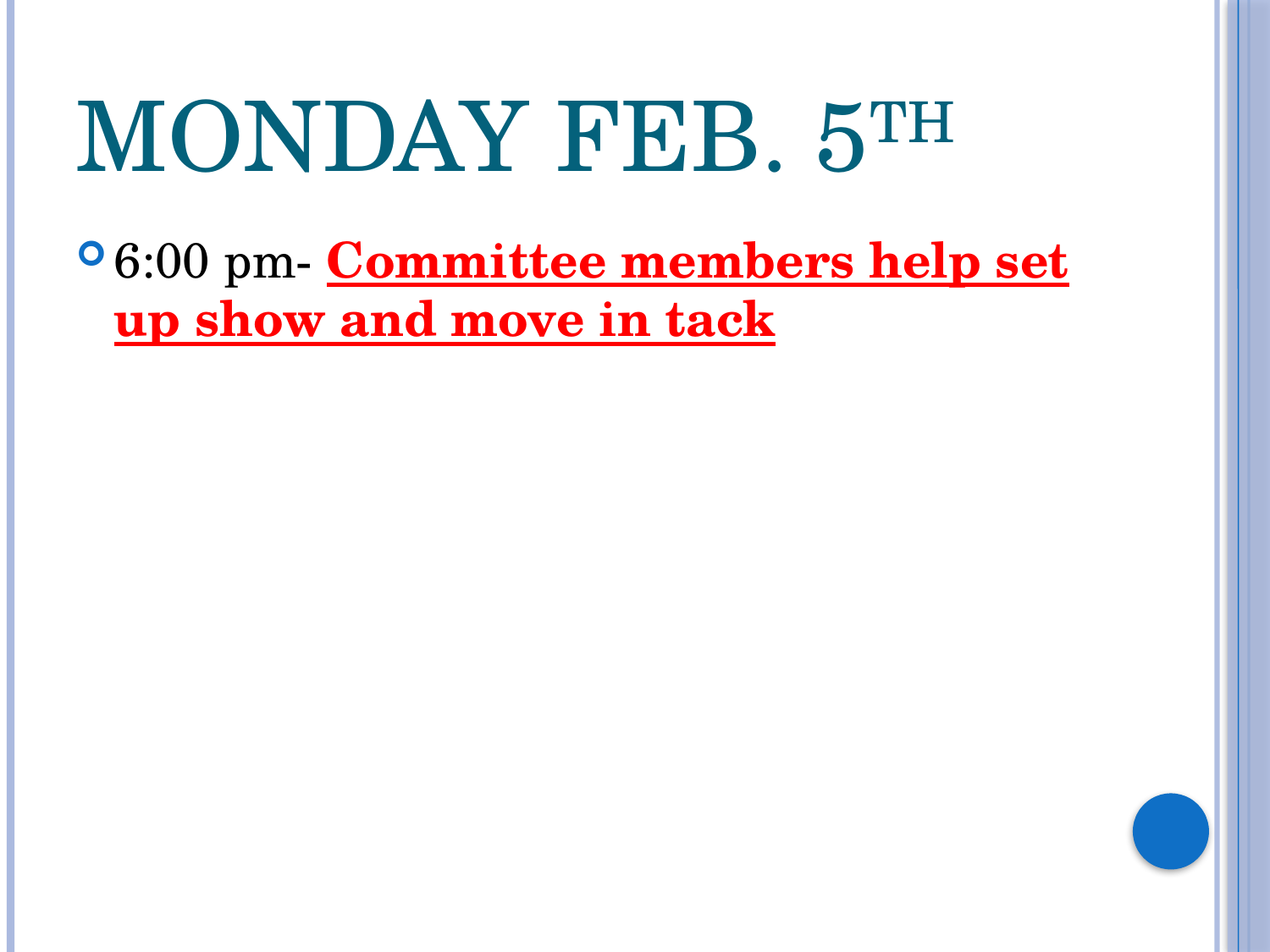

# Monday Feb. 5th
6:00 pm- Committee members help set up show and move in tack